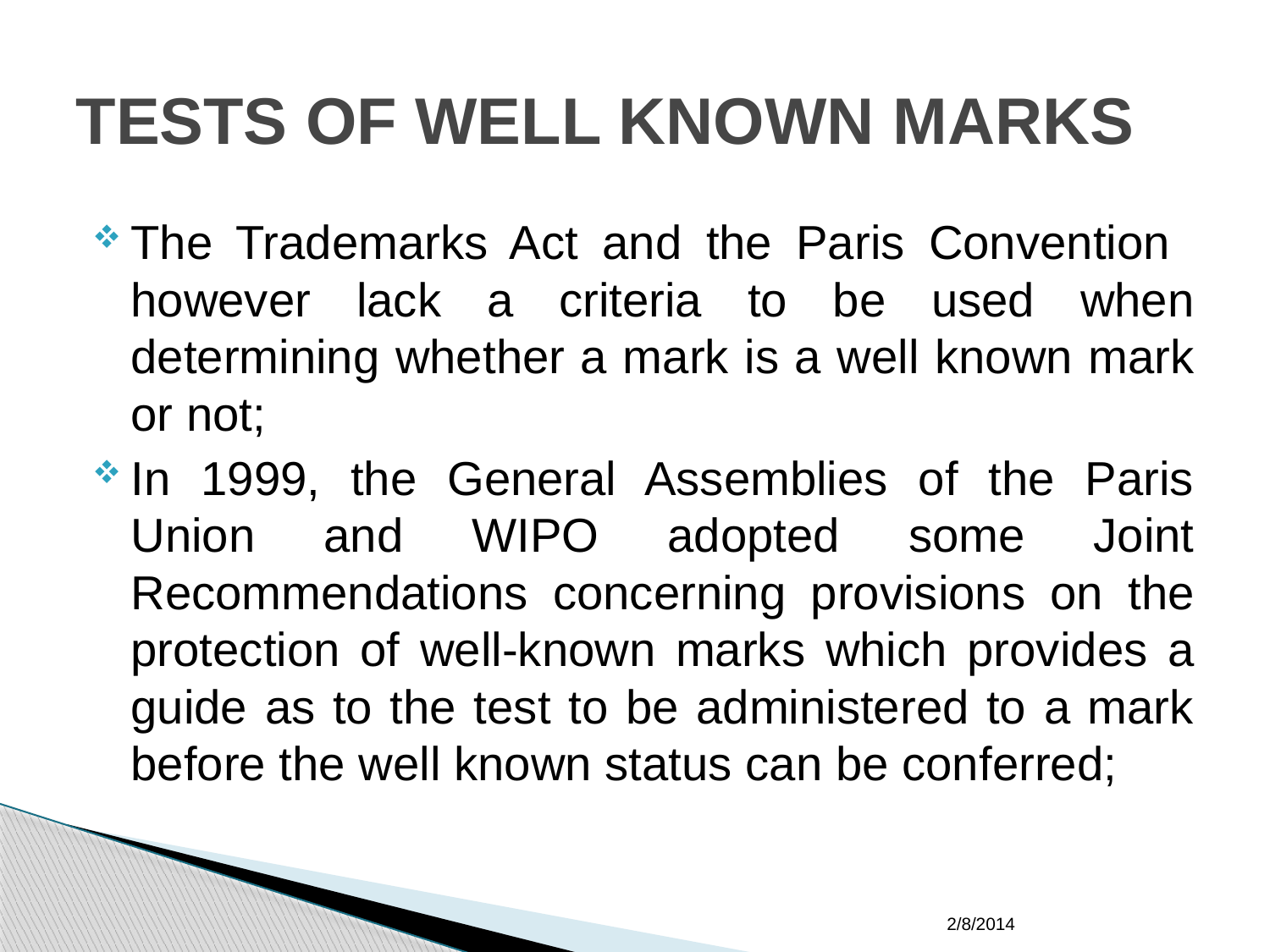

# TESTS OF WELL KNOWN MARKS
The Trademarks Act and the Paris Convention  however lack a criteria to be used when determining whether a mark is a well known mark or not;
In 1999, the General Assemblies of the Paris Union and WIPO adopted some Joint Recommendations concerning provisions on the protection of well-known marks which provides a guide as to the test to be administered to a mark before the well known status can be conferred;
2/8/2014